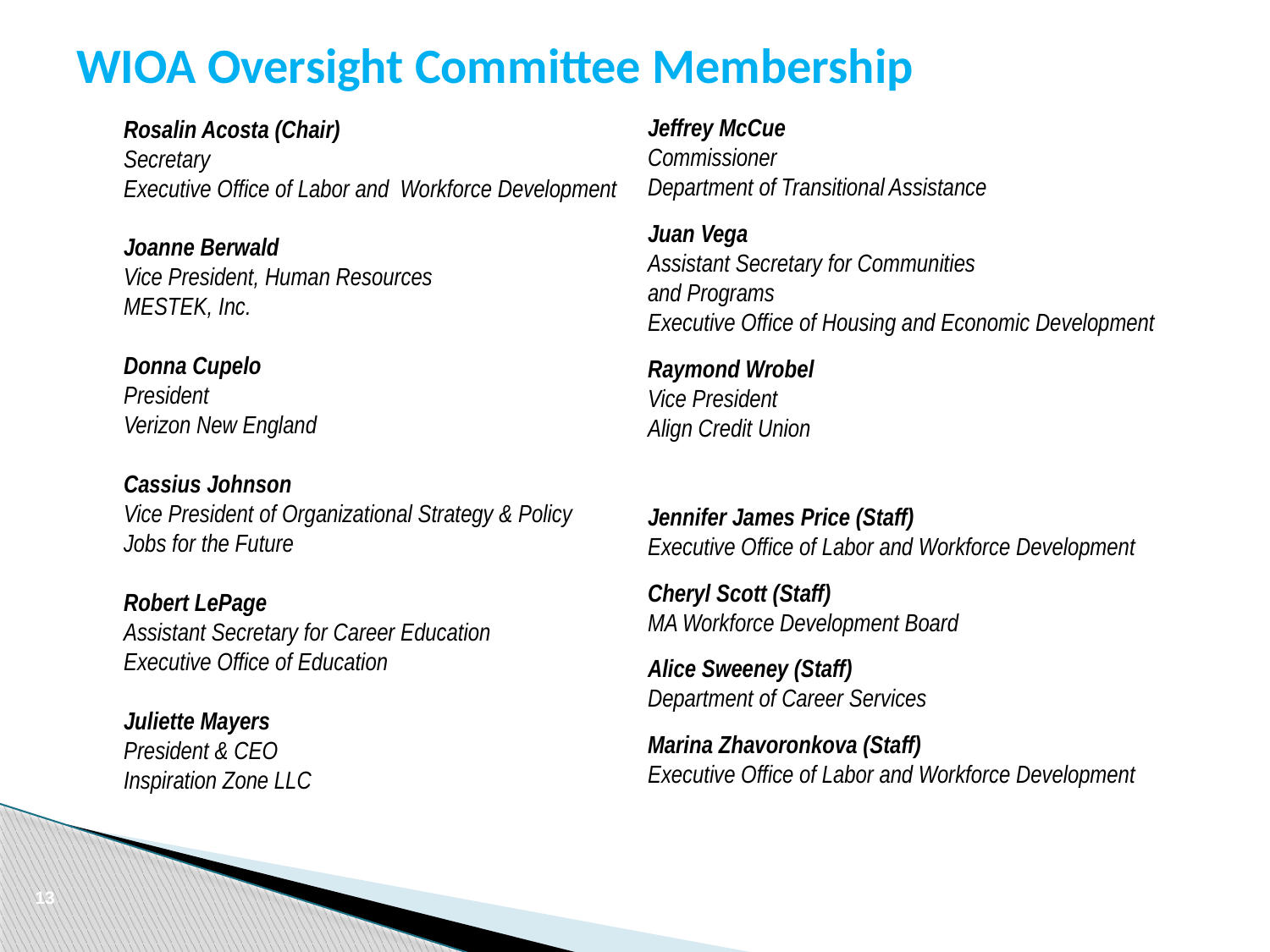

# WIOA Oversight Committee Membership
Jeffrey McCue
Commissioner
Department of Transitional Assistance

Juan Vega
Assistant Secretary for Communities
and Programs
Executive Office of Housing and Economic Development

Raymond Wrobel
Vice President
Align Credit Union

Jennifer James Price (Staff)
Executive Office of Labor and Workforce Development

Cheryl Scott (Staff)
MA Workforce Development Board

Alice Sweeney (Staff)
Department of Career Services

Marina Zhavoronkova (Staff)
Executive Office of Labor and Workforce Development

Rosalin Acosta (Chair)
Secretary
Executive Office of Labor and  Workforce Development

Joanne Berwald
Vice President, Human Resources
MESTEK, Inc.

Donna Cupelo
President
Verizon New England

Cassius Johnson
Vice President of Organizational Strategy & Policy
Jobs for the Future

Robert LePage
Assistant Secretary for Career Education
Executive Office of Education

Juliette Mayers
President & CEO
Inspiration Zone LLC

13